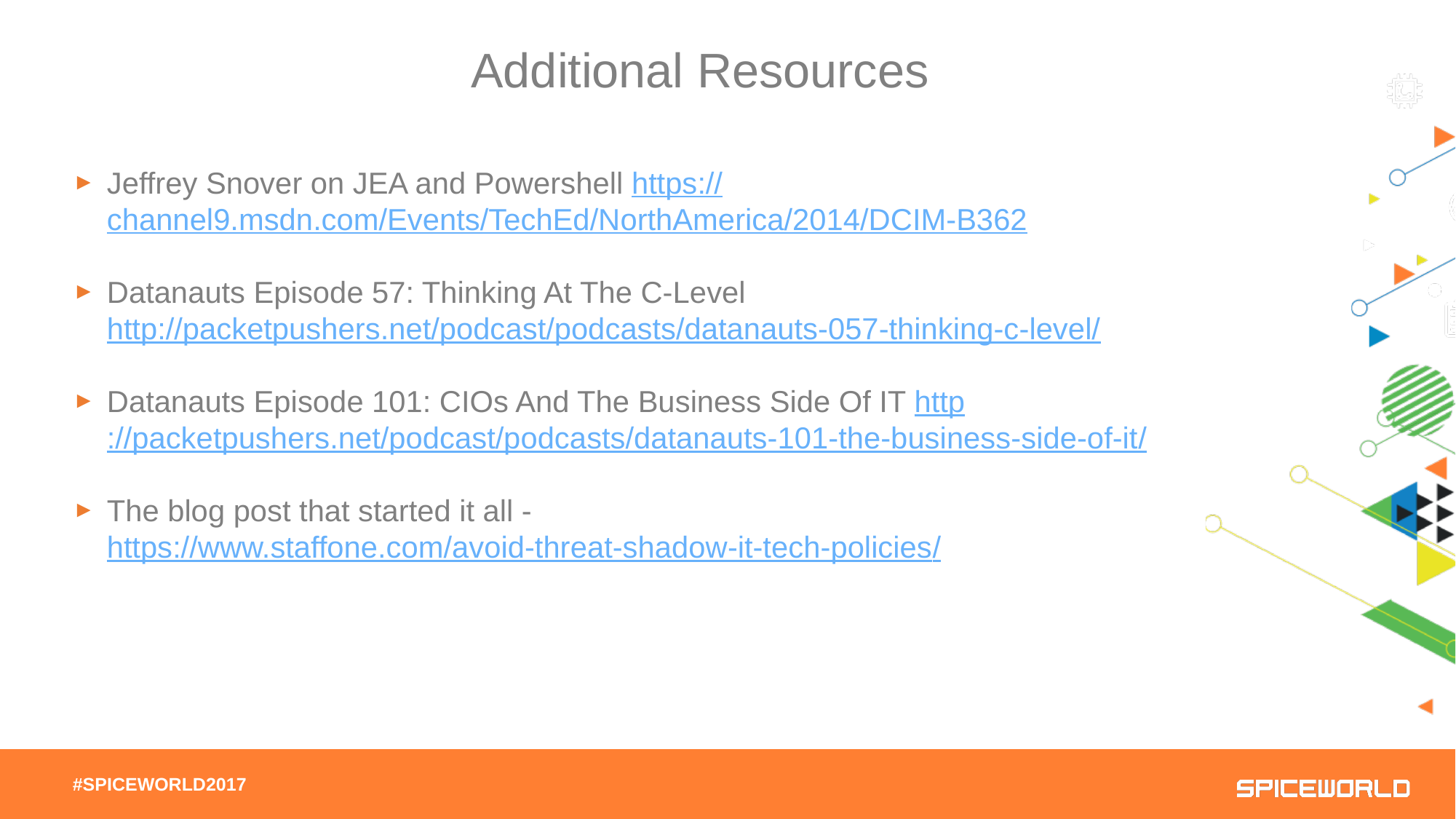

Additional Resources
Jeffrey Snover on JEA and Powershell https://channel9.msdn.com/Events/TechEd/NorthAmerica/2014/DCIM-B362

Datanauts Episode 57: Thinking At The C-Level
http://packetpushers.net/podcast/podcasts/datanauts-057-thinking-c-level/

Datanauts Episode 101: CIOs And The Business Side Of IT http://packetpushers.net/podcast/podcasts/datanauts-101-the-business-side-of-it/

The blog post that started it all - https://www.staffone.com/avoid-threat-shadow-it-tech-policies/